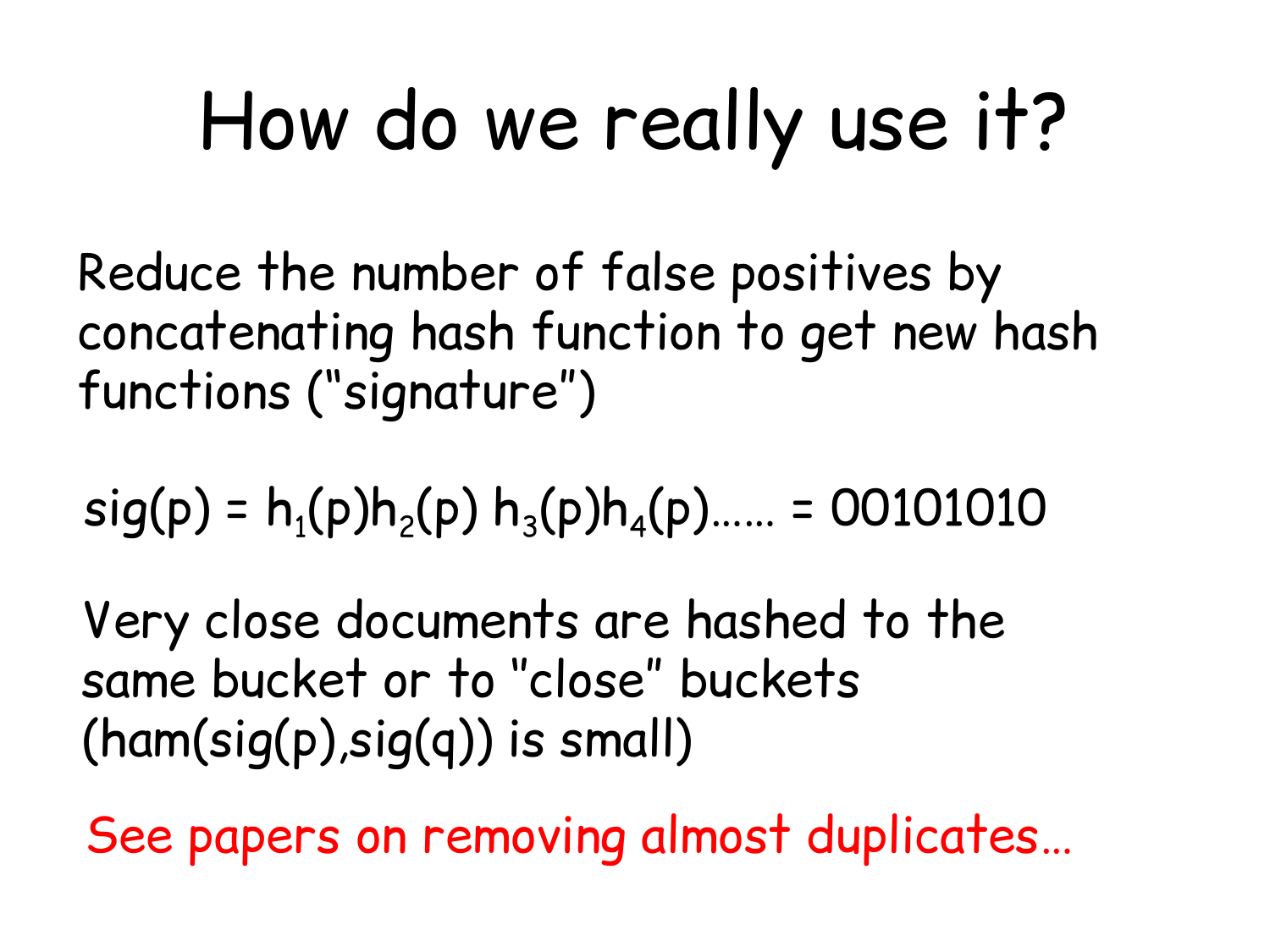

# How do we really use it?
Reduce the number of false positives by concatenating hash function to get new hash functions (“signature”)
sig(p) = h1(p)h2(p) h3(p)h4(p)…… = 00101010
Very close documents are hashed to the same bucket or to ‘’close” buckets (ham(sig(p),sig(q)) is small)
See papers on removing almost duplicates…